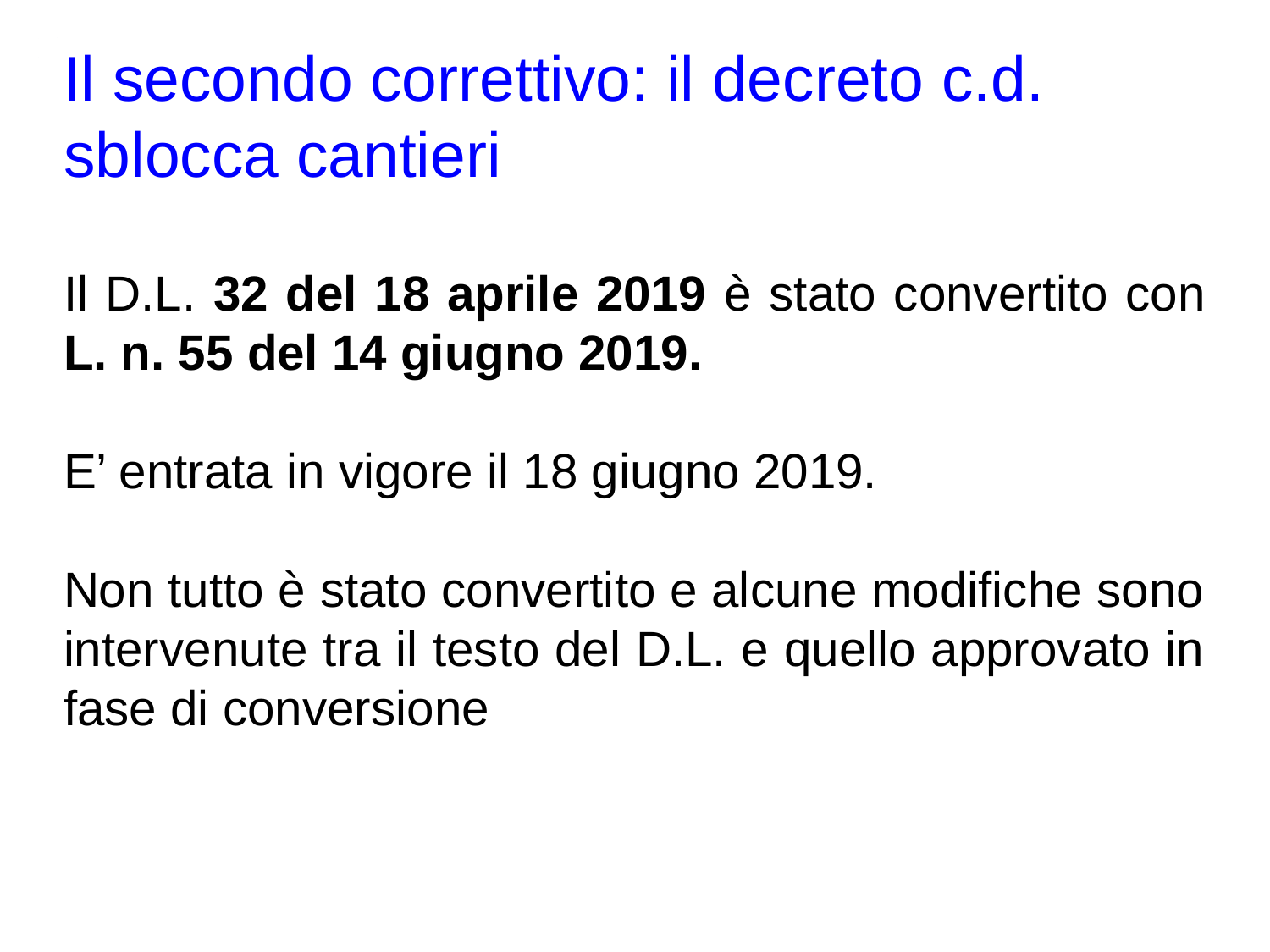

Il secondo correttivo: il decreto c.d. sblocca cantieri
Il D.L. 32 del 18 aprile 2019 è stato convertito con L. n. 55 del 14 giugno 2019.

E’ entrata in vigore il 18 giugno 2019.

Non tutto è stato convertito e alcune modifiche sono intervenute tra il testo del D.L. e quello approvato in fase di conversione